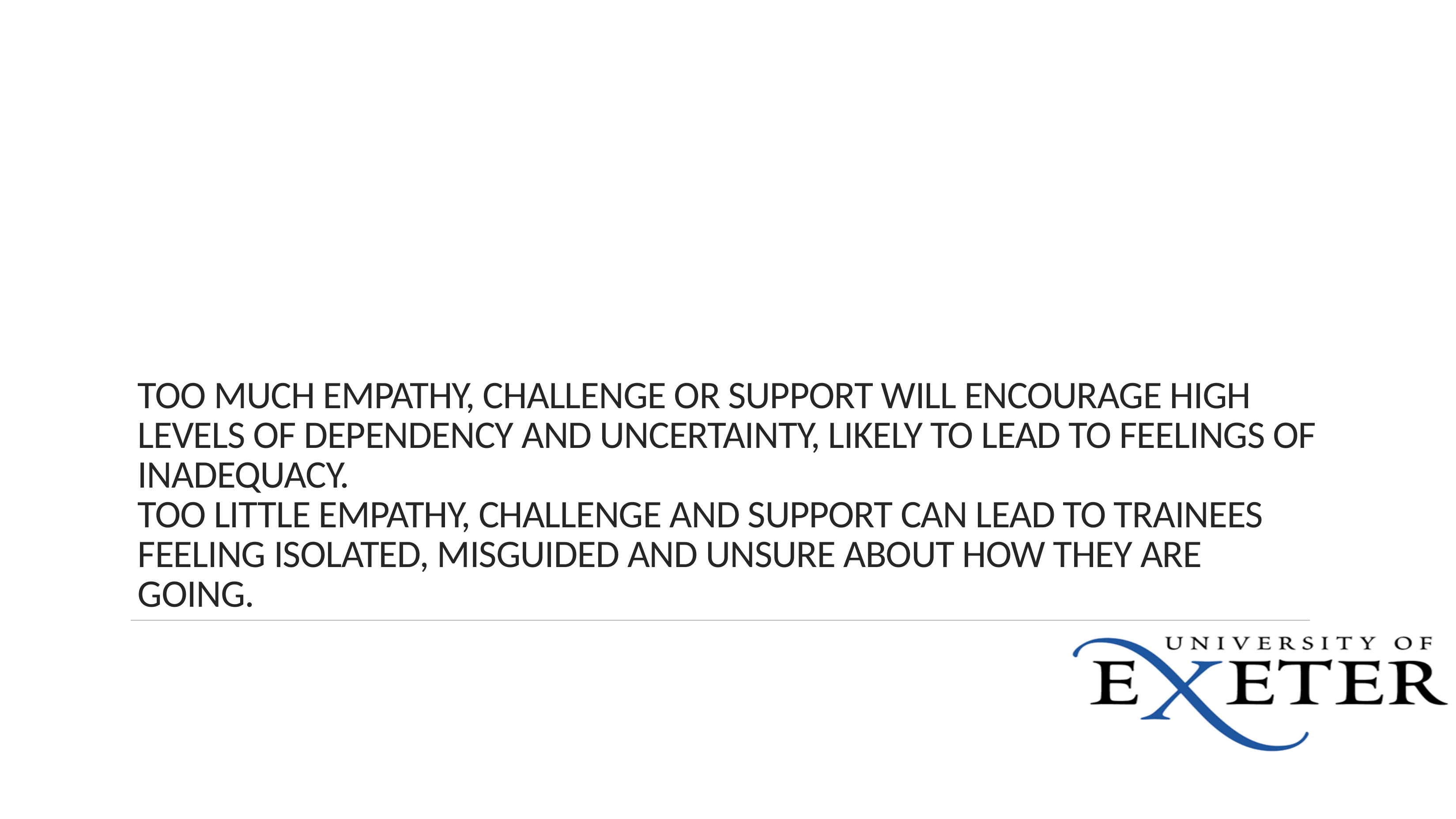

# Too much empathy, challenge or support will encourage high levels of dependency and uncertainty, likely to lead to feelings of inadequacy. Too little empathy, challenge and support can lead to trainees feeling isolated, misguided and unsure about how they are going.